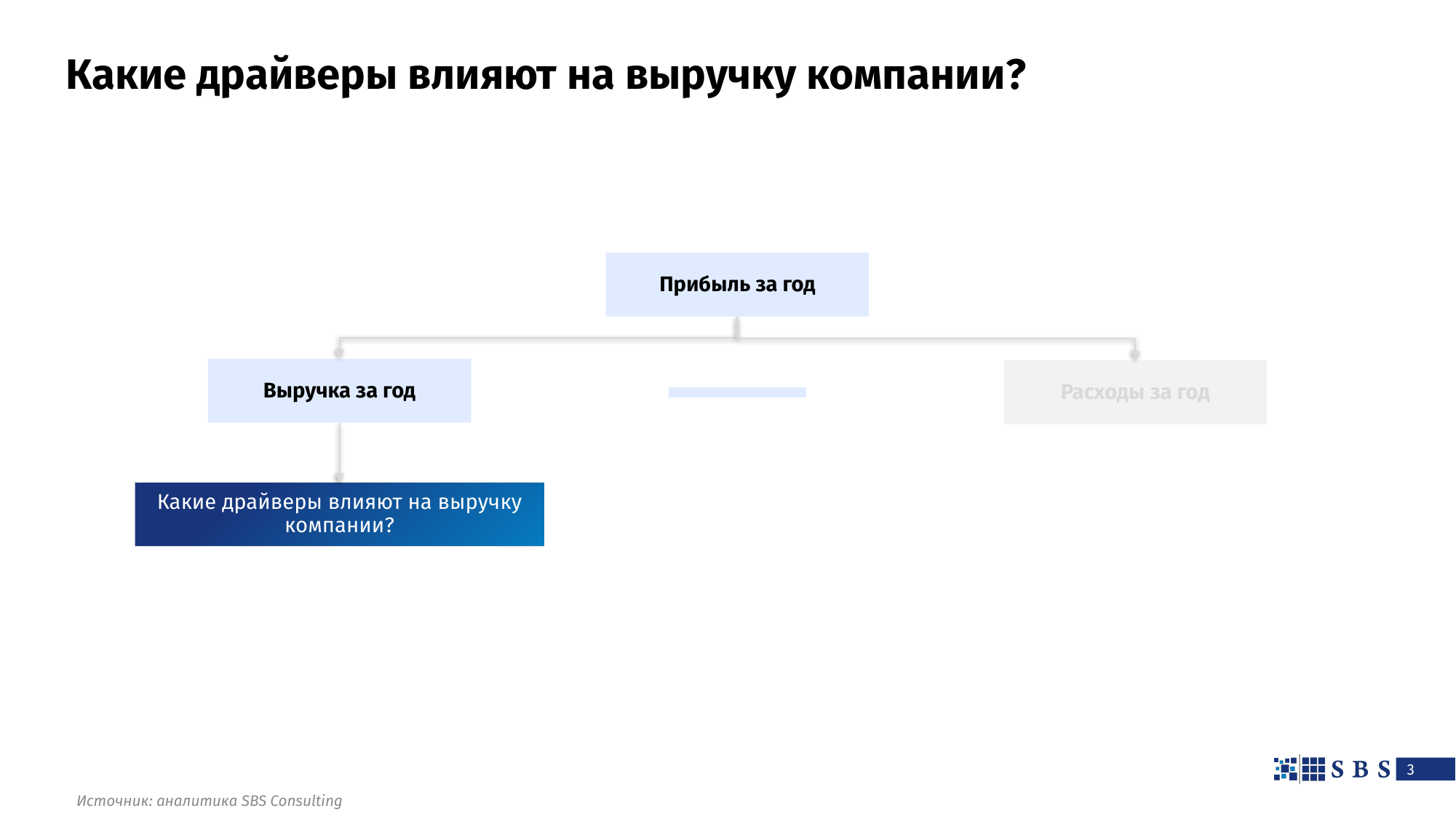

# Какие драйверы влияют на выручку компании?
Прибыль за год
Выручка за год
Расходы за год

Какие драйверы влияют на выручку компании?

Источник: аналитика SBS Consulting